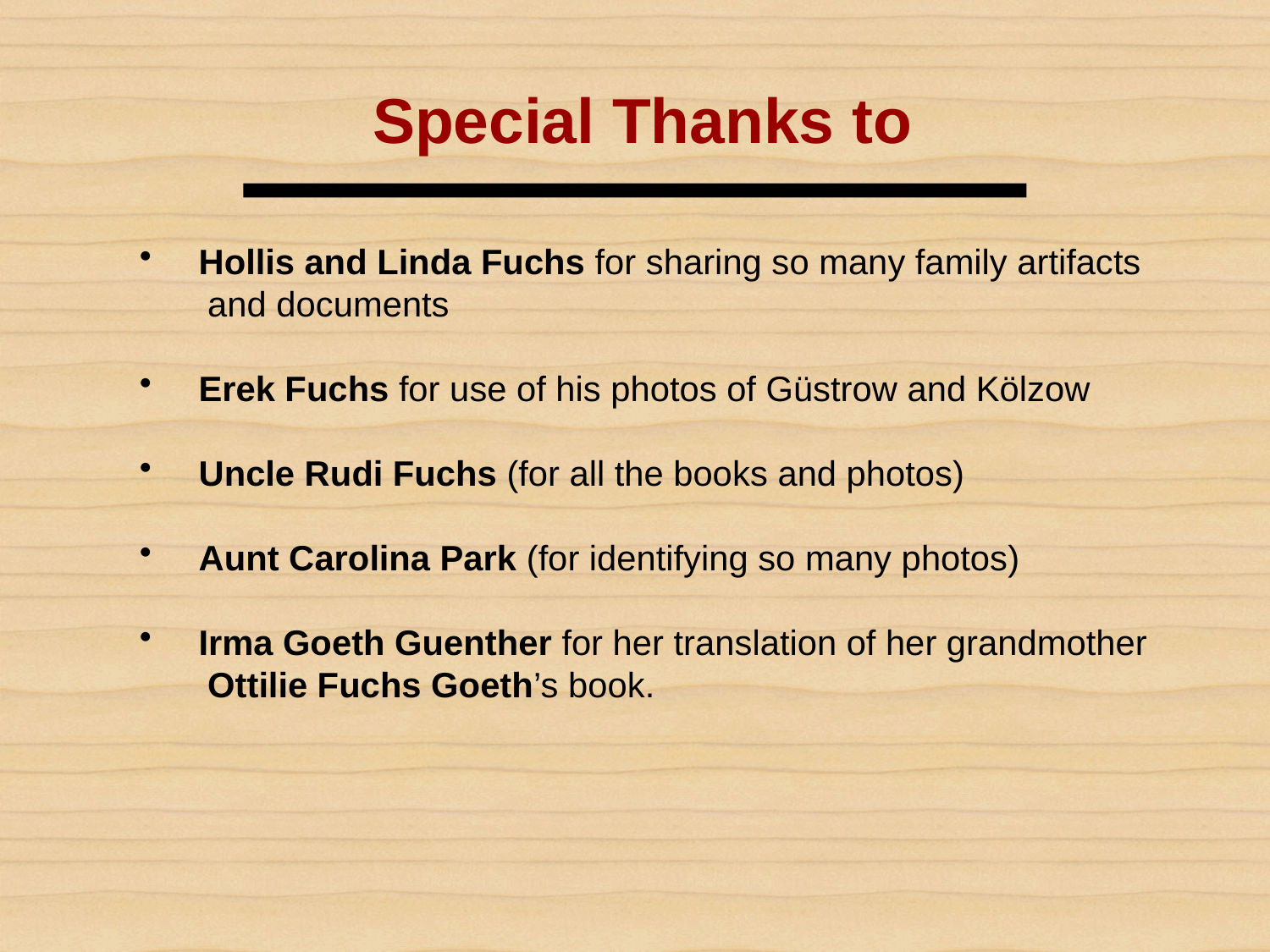

Special Thanks to

   Hollis and Linda Fuchs for sharing so many family artifacts
       and documents

   Erek Fuchs for use of his photos of Güstrow and Kölzow

   Uncle Rudi Fuchs (for all the books and photos)

   Aunt Carolina Park (for identifying so many photos)

   Irma Goeth Guenther for her translation of her grandmother
       Ottilie Fuchs Goeth’s book.